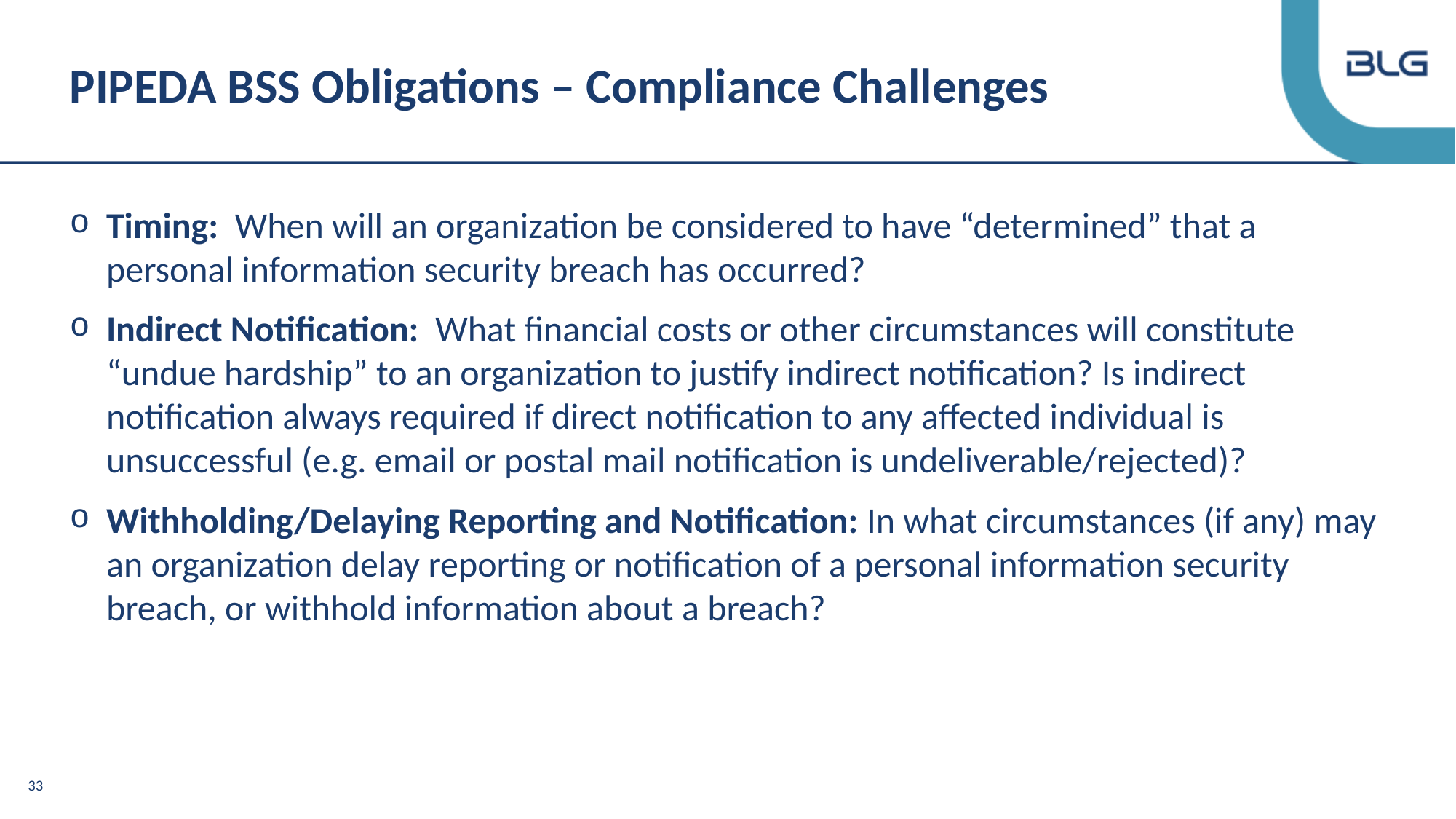

# PIPEDA BSS Obligations – Compliance Challenges
Timing:  When will an organization be considered to have “determined” that a personal information security breach has occurred?
Indirect Notification:  What financial costs or other circumstances will constitute “undue hardship” to an organization to justify indirect notification? Is indirect notification always required if direct notification to any affected individual is unsuccessful (e.g. email or postal mail notification is undeliverable/rejected)?
Withholding/Delaying Reporting and Notification: In what circumstances (if any) may an organization delay reporting or notification of a personal information security breach, or withhold information about a breach?
33